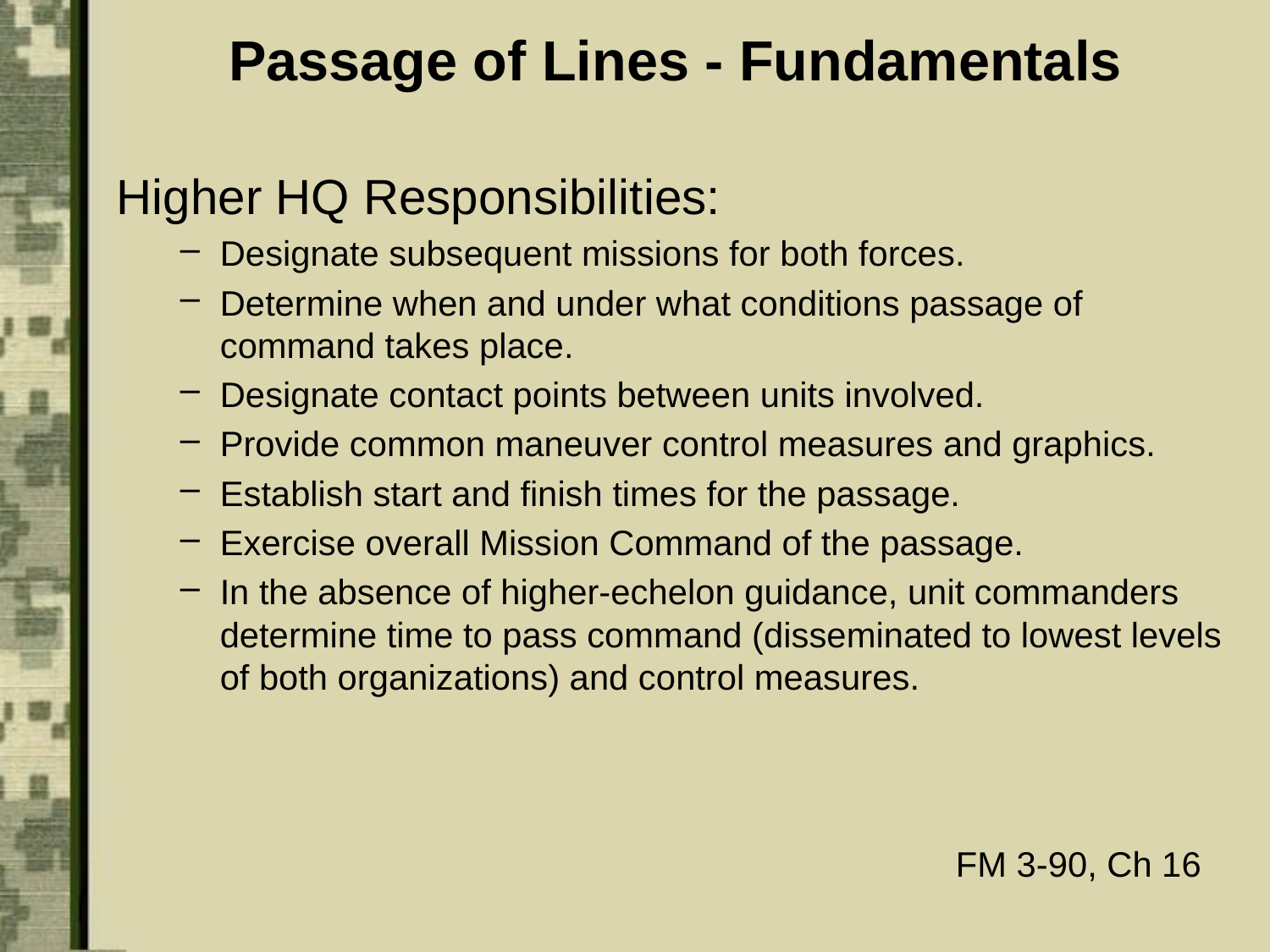

Passage of Lines - Fundamentals
Higher HQ Responsibilities:
Designate subsequent missions for both forces.
Determine when and under what conditions passage of command takes place.
Designate contact points between units involved.
Provide common maneuver control measures and graphics.
Establish start and finish times for the passage.
Exercise overall Mission Command of the passage.
In the absence of higher-echelon guidance, unit commanders determine time to pass command (disseminated to lowest levels of both organizations) and control measures.
FM 3-90, Ch 16